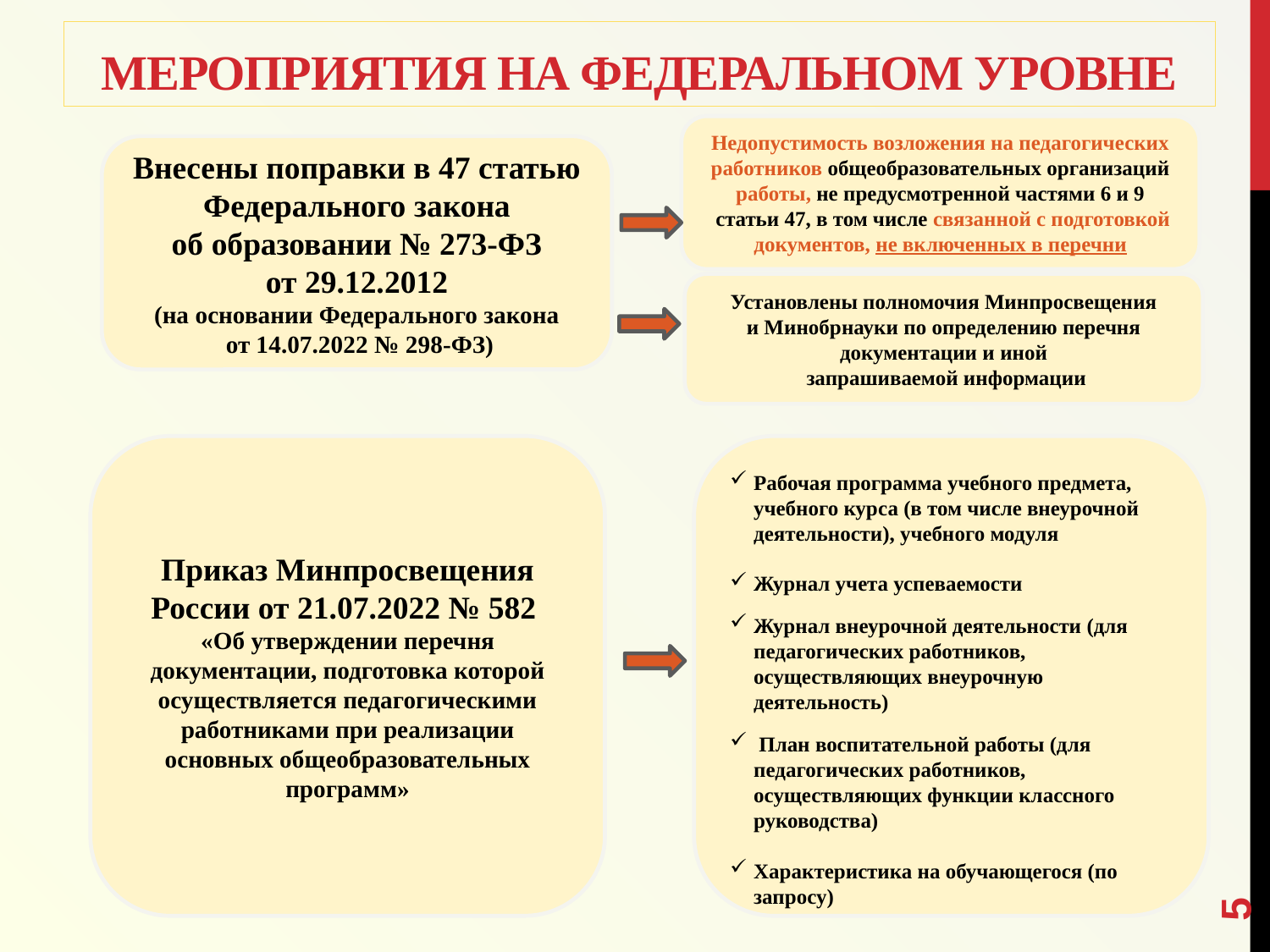

# МЕРОПРИЯТИЯ НА ФЕДЕРАЛЬНОМ УРОВНЕ
Недопустимость возложения на педагогических работников общеобразовательных организаций работы, не предусмотренной частями 6 и 9
 статьи 47, в том числе связанной с подготовкой документов, не включенных в перечни
Внесены поправки в 47 статью Федерального закона
об образовании № 273-ФЗ
от 29.12.2012
(на основании Федерального закона
 от 14.07.2022 № 298-ФЗ)

Установлены полномочия Минпросвещения
и Минобрнауки по определению перечня документации и иной
 запрашиваемой информации

Приказ Минпросвещения России от 21.07.2022 № 582
«Об утверждении перечня документации, подготовка которой осуществляется педагогическими работниками при реализации основных общеобразовательных программ»

Рабочая программа учебного предмета, учебного курса (в том числе внеурочной деятельности), учебного модуля
Журнал учета успеваемости

Журнал внеурочной деятельности (для педагогических работников, осуществляющих внеурочную деятельность)

 План воспитательной работы (для педагогических работников, осуществляющих функции классного руководства)
Характеристика на обучающегося (по запросу)

5